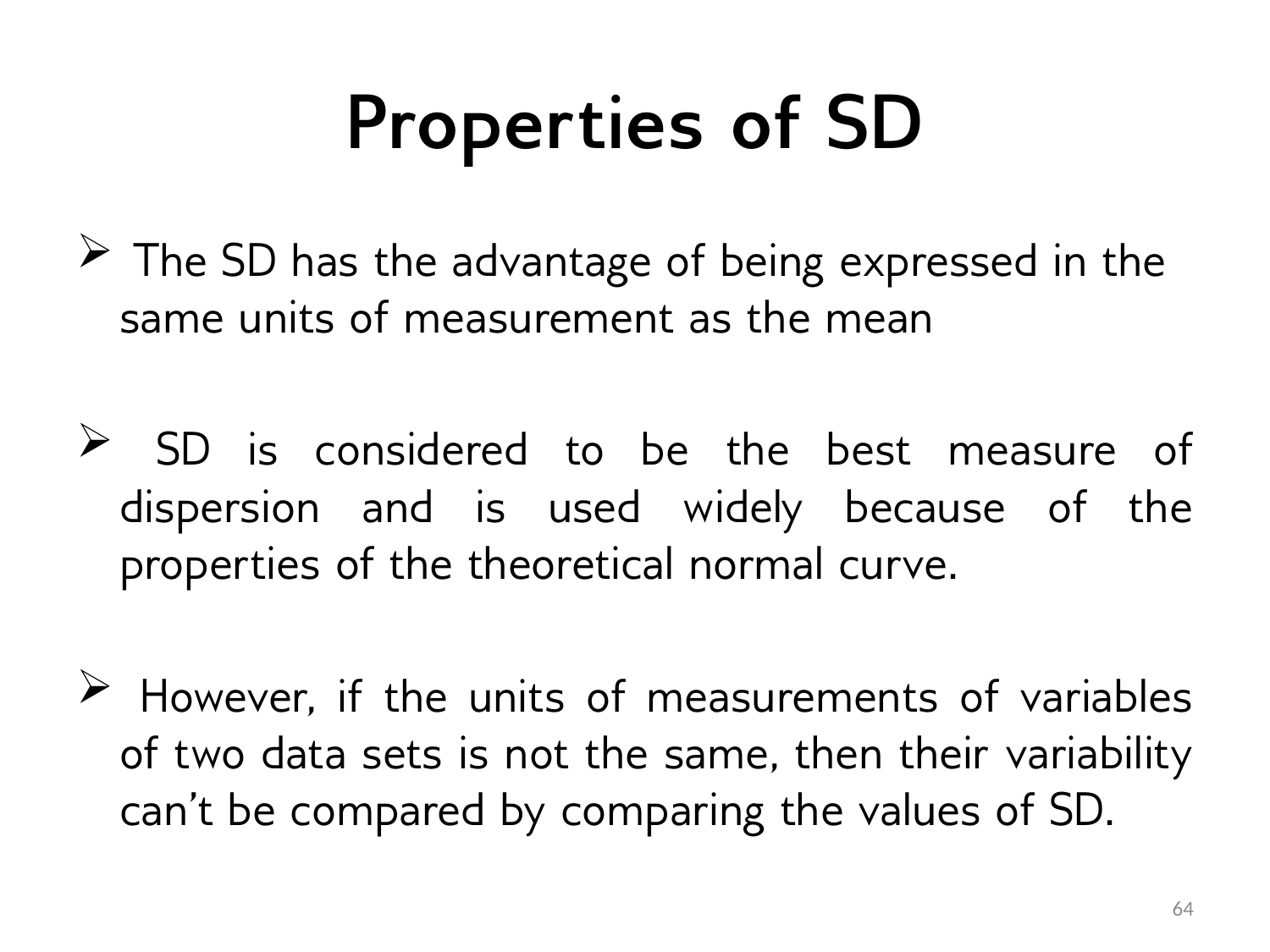

# Properties of SD
 The SD has the advantage of being expressed in the same units of measurement as the mean

 SD is considered to be the best measure of dispersion and is used widely because of the properties of the theoretical normal curve.

 However, if the units of measurements of variables of two data sets is not the same, then their variability can’t be compared by comparing the values of SD.

64